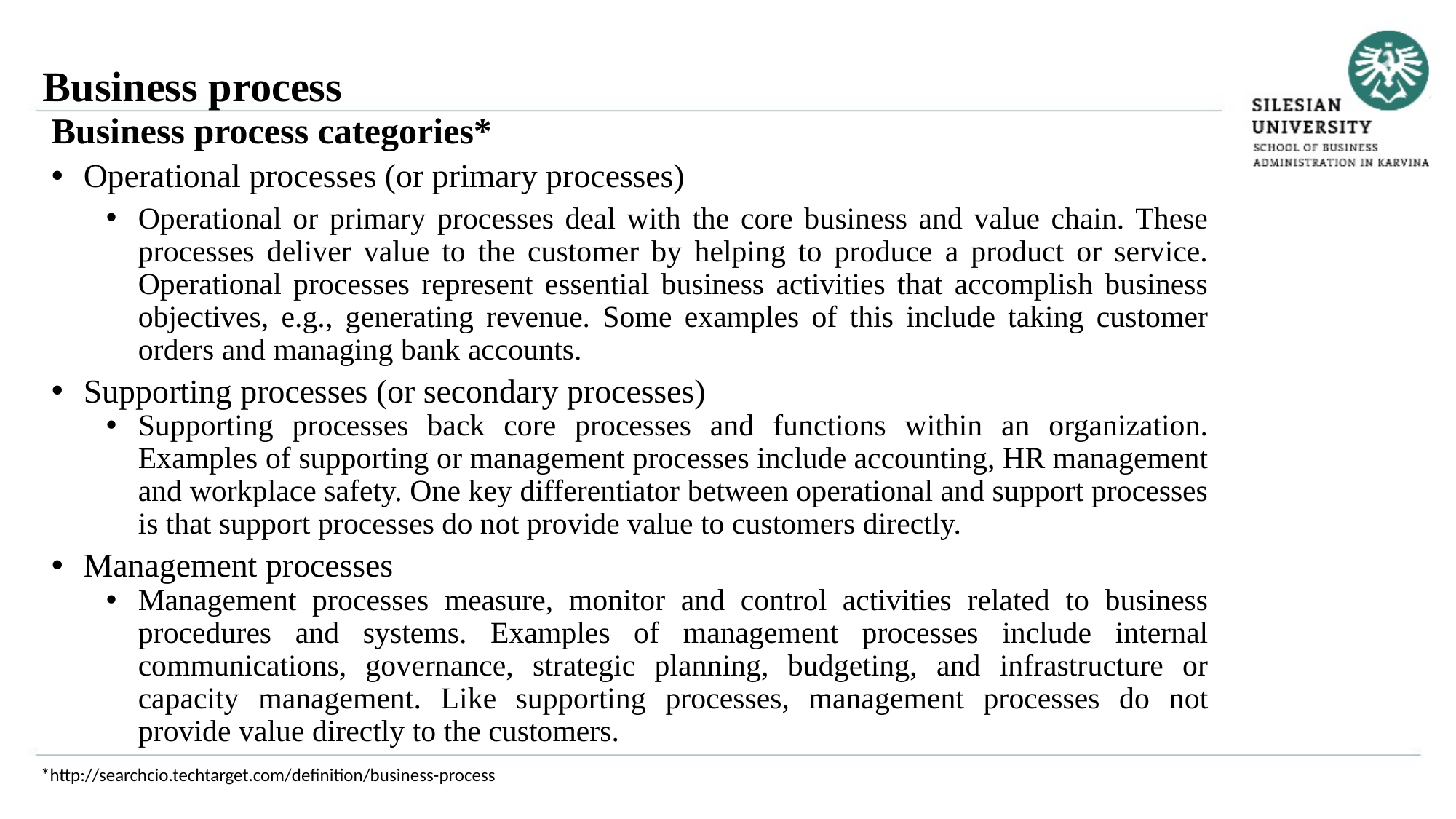

Business process
Business process categories*
Operational processes (or primary processes)
Operational or primary processes deal with the core business and value chain. These processes deliver value to the customer by helping to produce a product or service. Operational processes represent essential business activities that accomplish business objectives, e.g., generating revenue. Some examples of this include taking customer orders and managing bank accounts.
Supporting processes (or secondary processes)
Supporting processes back core processes and functions within an organization. Examples of supporting or management processes include accounting, HR management and workplace safety. One key differentiator between operational and support processes is that support processes do not provide value to customers directly.
Management processes
Management processes measure, monitor and control activities related to business procedures and systems. Examples of management processes include internal communications, governance, strategic planning, budgeting, and infrastructure or capacity management. Like supporting processes, management processes do not provide value directly to the customers.
*http://searchcio.techtarget.com/definition/business-process